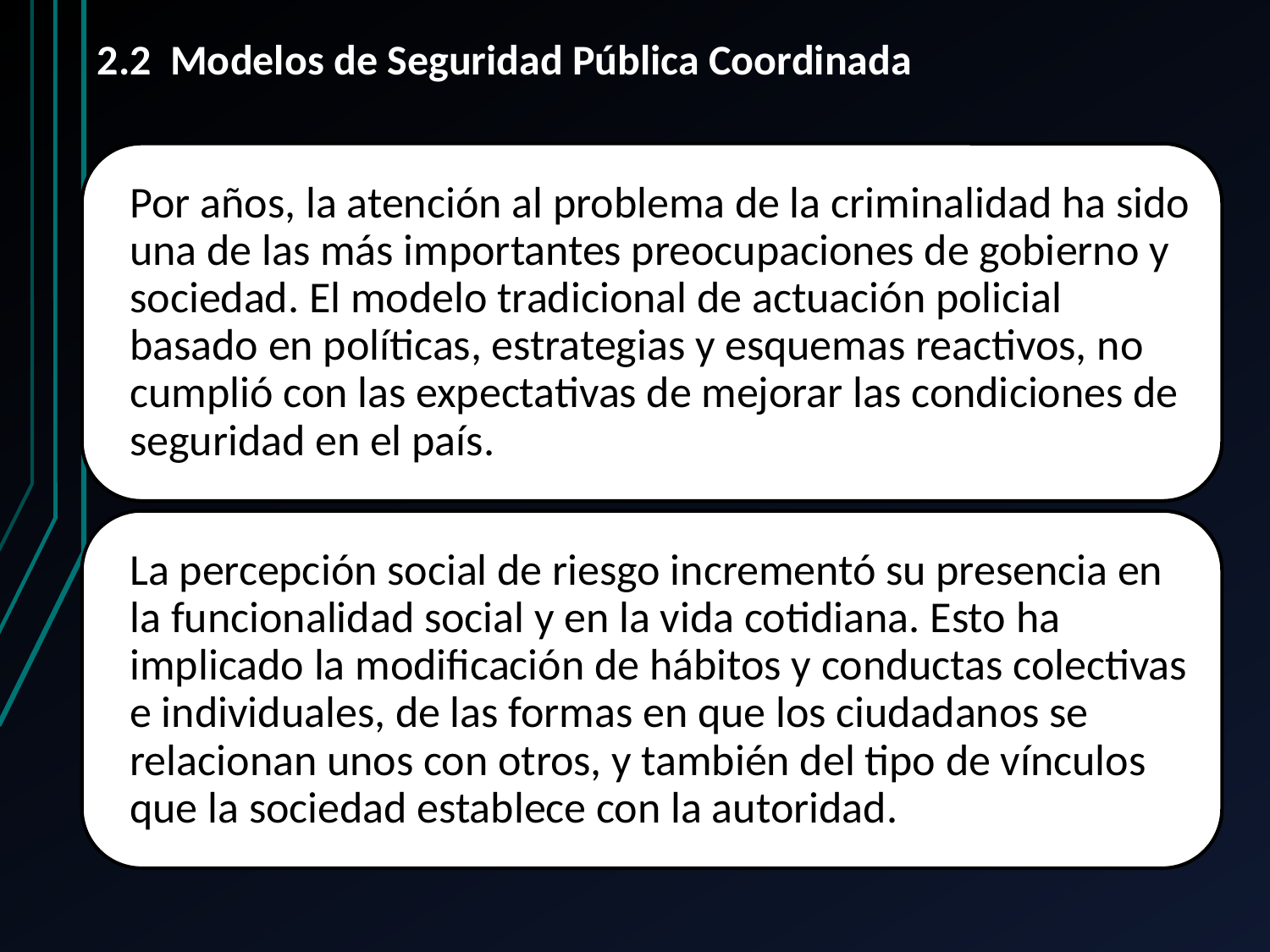

2.2  Modelos de Seguridad Pública Coordinada
Por años, la atención al problema de la criminalidad ha sido una de las más importantes preocupaciones de gobierno y sociedad. El modelo tradicional de actuación policial basado en políticas, estrategias y esquemas reactivos, no cumplió con las expectativas de mejorar las condiciones de seguridad en el país.
La percepción social de riesgo incrementó su presencia en la funcionalidad social y en la vida cotidiana. Esto ha implicado la modificación de hábitos y conductas colectivas e individuales, de las formas en que los ciudadanos se relacionan unos con otros, y también del tipo de vínculos que la sociedad establece con la autoridad.